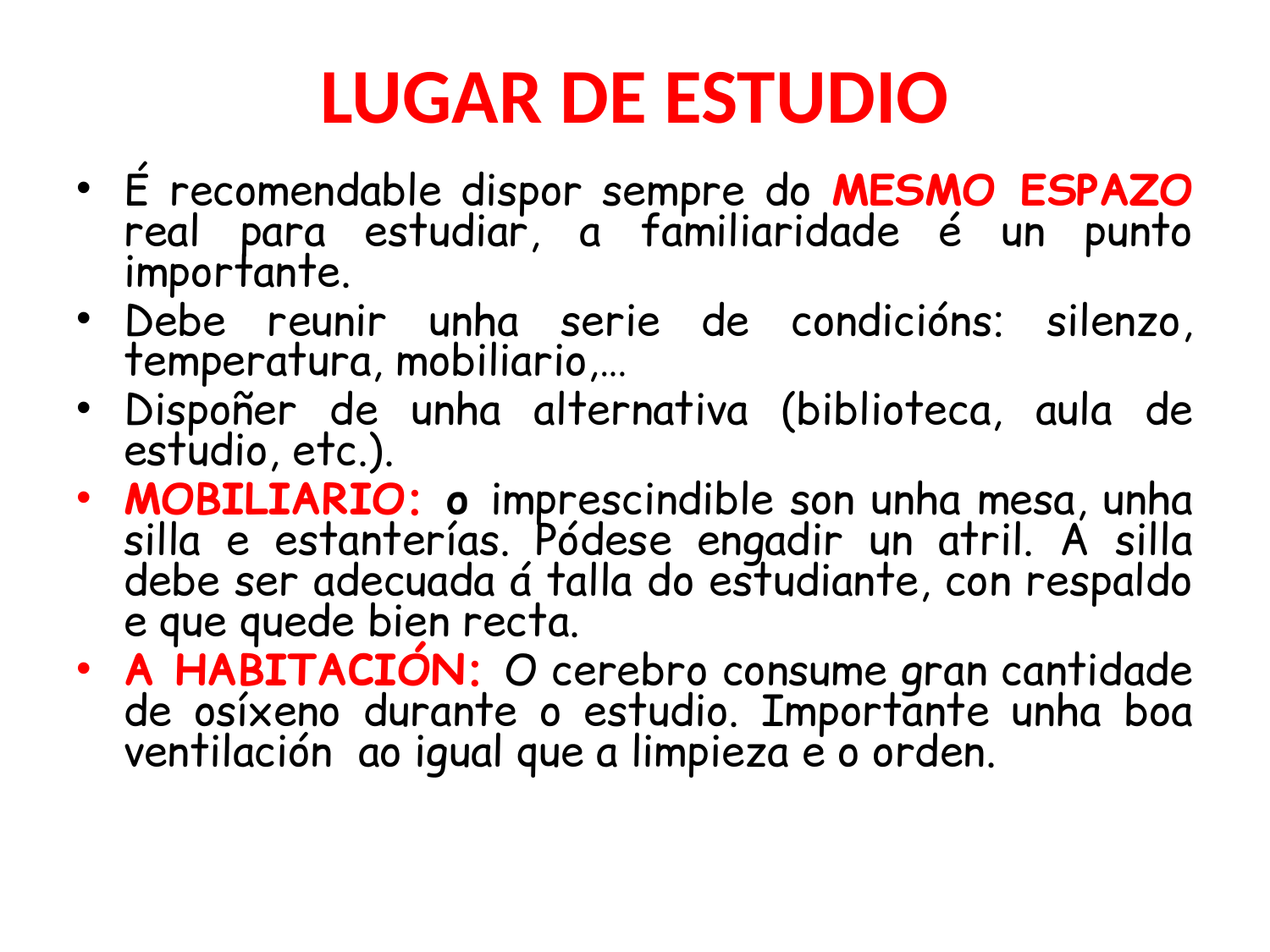

# LUGAR DE ESTUDIO
É recomendable dispor sempre do MESMO ESPAZO real para estudiar, a familiaridade é un punto importante.
Debe reunir unha serie de condicións: silenzo, temperatura, mobiliario,…
Dispoñer de unha alternativa (biblioteca, aula de estudio, etc.).
MOBILIARIO: o imprescindible son unha mesa, unha silla e estanterías. Pódese engadir un atril. A silla debe ser adecuada á talla do estudiante, con respaldo e que quede bien recta.
A HABITACIÓN: O cerebro consume gran cantidade de osíxeno durante o estudio. Importante unha boa ventilación  ao igual que a limpieza e o orden.